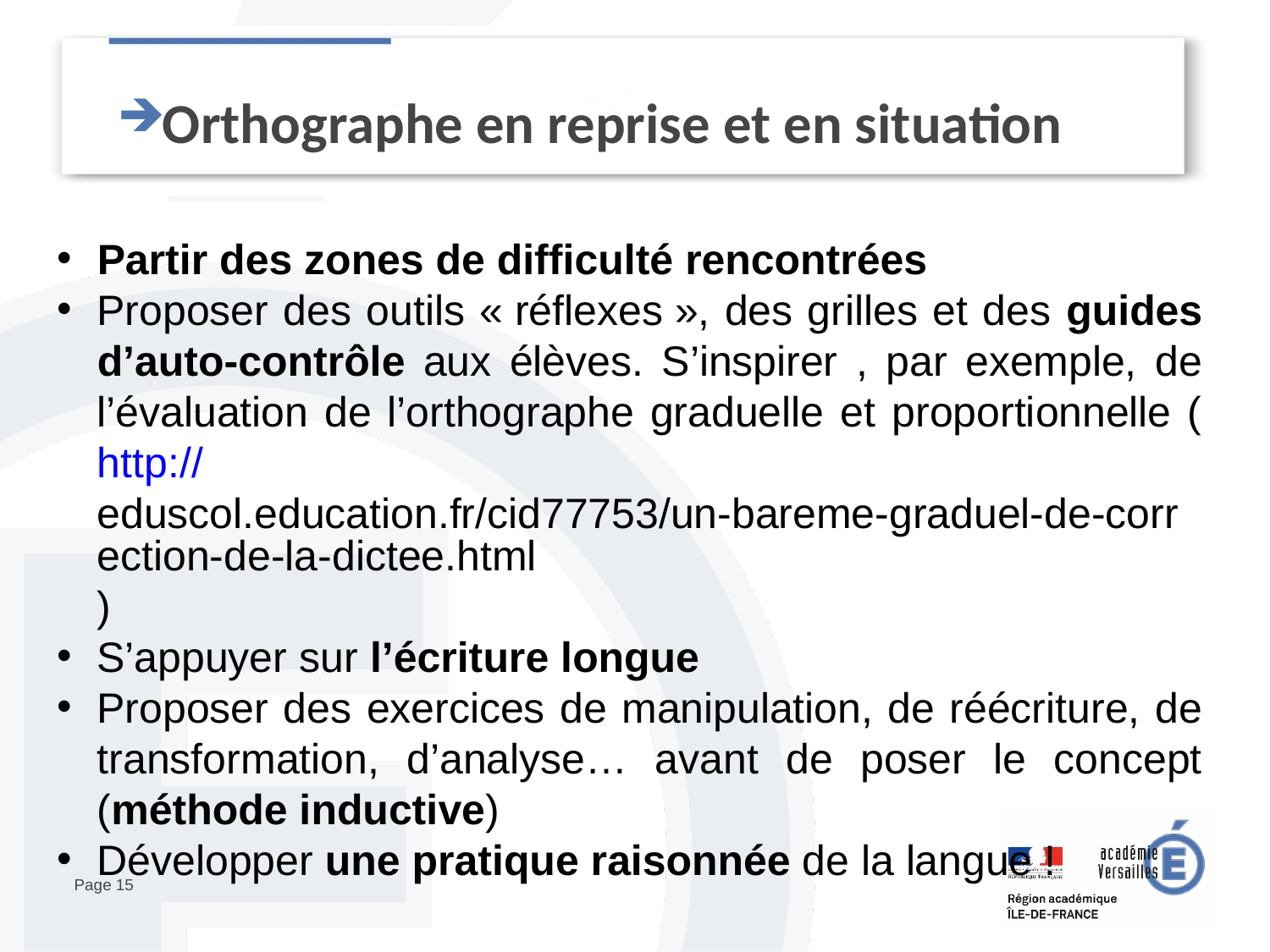

# Orthographe en reprise et en situation
Partir des zones de difficulté rencontrées
Proposer des outils « réflexes », des grilles et des guides d’auto-contrôle aux élèves. S’inspirer , par exemple, de l’évaluation de l’orthographe graduelle et proportionnelle (http://eduscol.education.fr/cid77753/un-bareme-graduel-de-correction-de-la-dictee.html)
S’appuyer sur l’écriture longue
Proposer des exercices de manipulation, de réécriture, de transformation, d’analyse… avant de poser le concept (méthode inductive)
Développer une pratique raisonnée de la langue !